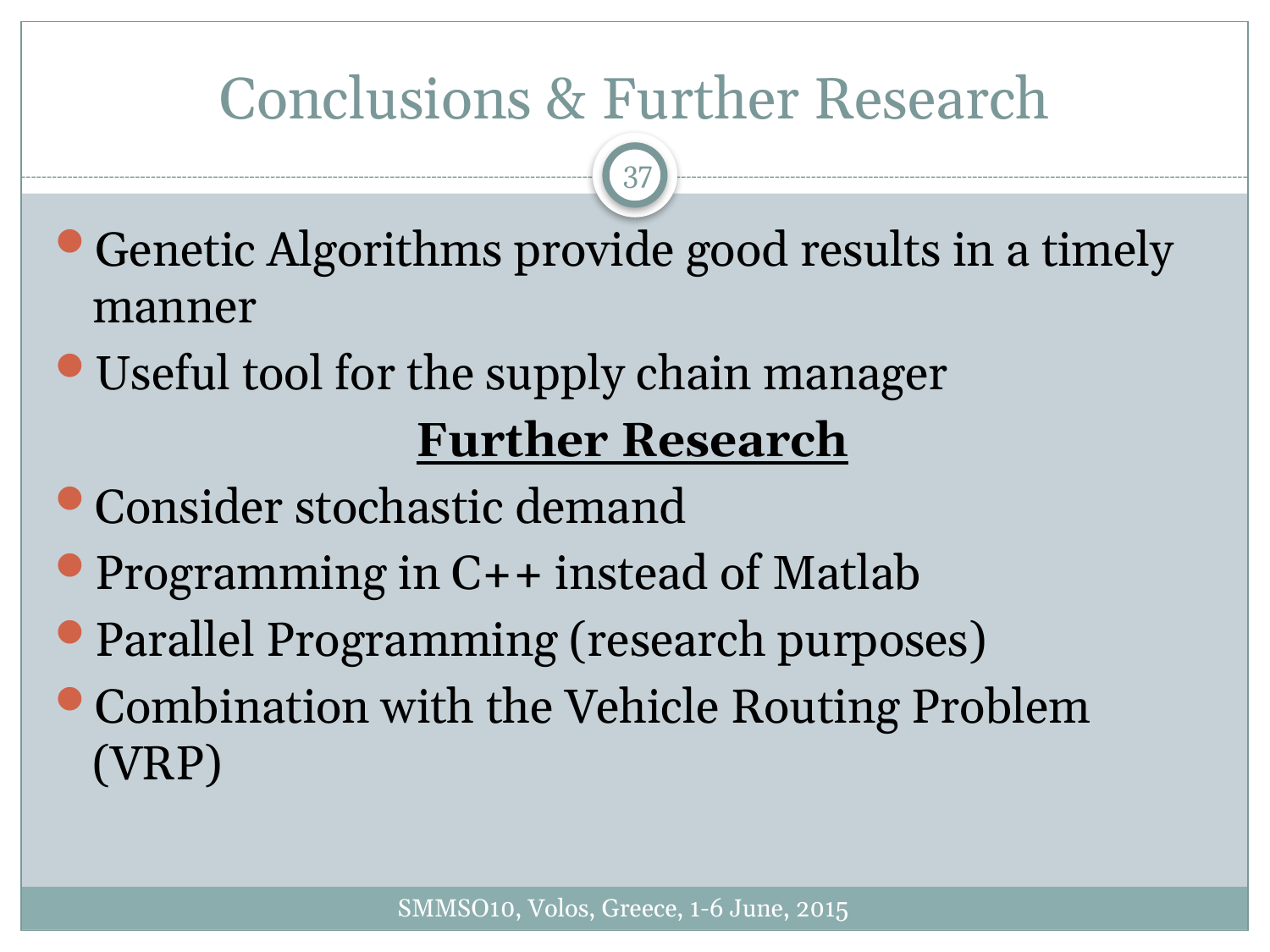

# Conclusions & Further Research
37
Genetic Algorithms provide good results in a timely manner
Useful tool for the supply chain manager
Further Research
Consider stochastic demand
Programming in C++ instead of Matlab
Parallel Programming (research purposes)
Combination with the Vehicle Routing Problem (VRP)
SMMSO10, Volos, Greece, 1-6 June, 2015